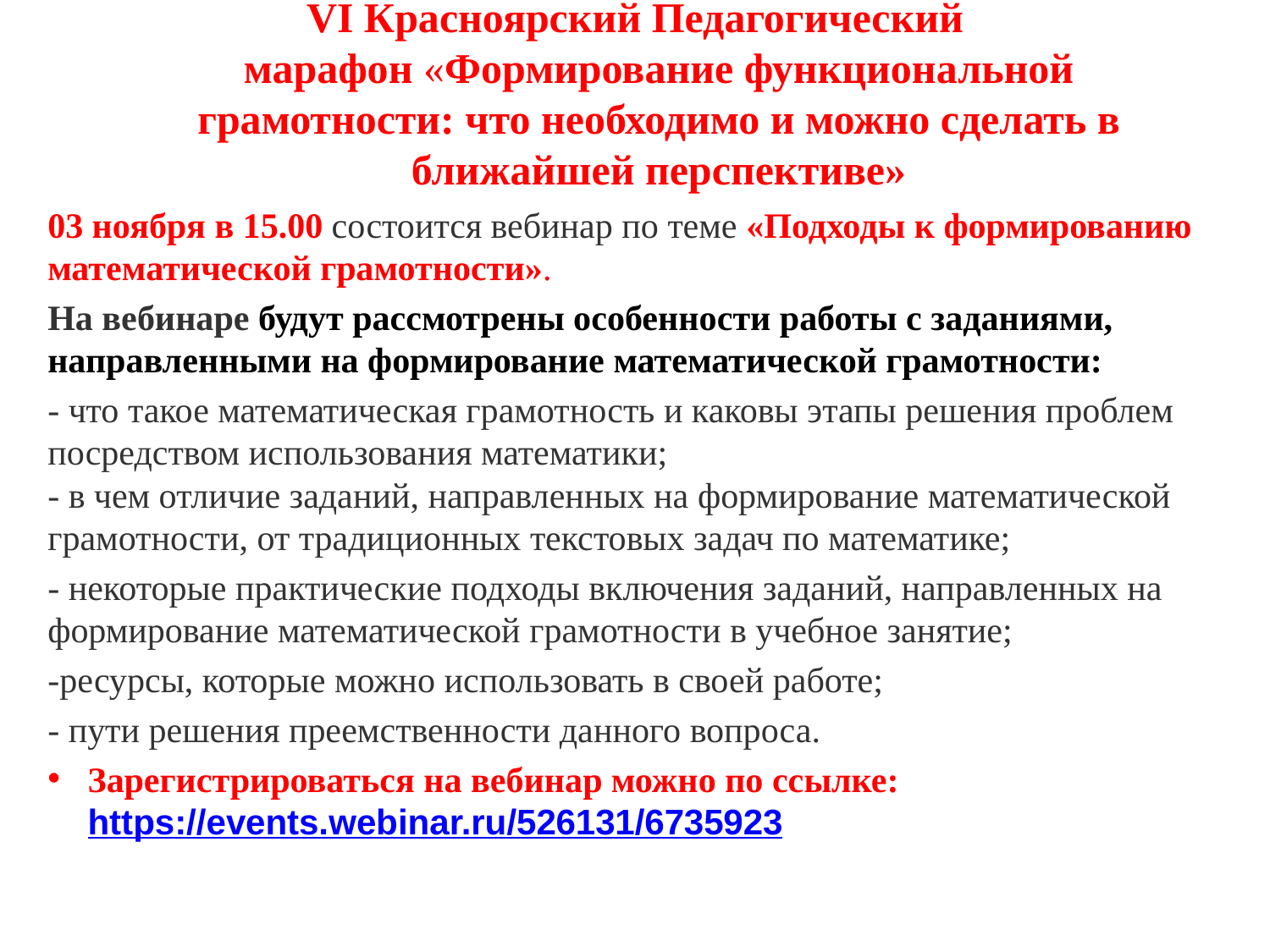

# VI Красноярский Педагогический марафон «Формирование функциональной грамотности: что необходимо и можно сделать в ближайшей перспективе»
03 ноября в 15.00 состоится вебинар по теме «Подходы к формированию математической грамотности».
На вебинаре будут рассмотрены особенности работы с заданиями, направленными на формирование математической грамотности:
- что такое математическая грамотность и каковы этапы решения проблем посредством использования математики;
- в чем отличие заданий, направленных на формирование математической грамотности, от традиционных текстовых задач по математике;
- некоторые практические подходы включения заданий, направленных на формирование математической грамотности в учебное занятие;
-ресурсы, которые можно использовать в своей работе;
- пути решения преемственности данного вопроса.
Зарегистрироваться на вебинар можно по ссылке: https://events.webinar.ru/526131/6735923